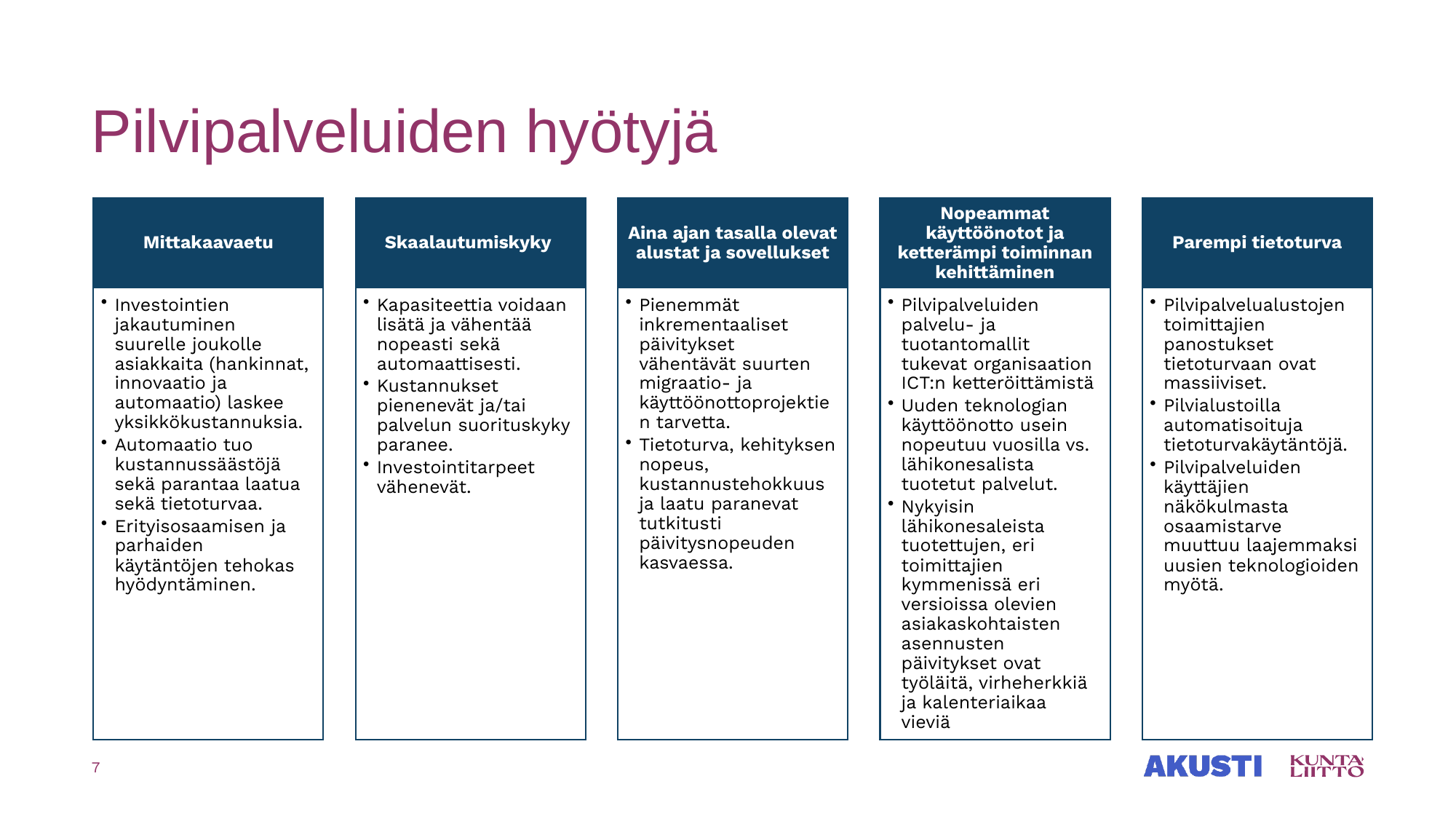

# Pilvipalveluiden hyötyjä
Mittakaavaetu
Investointien jakautuminen suurelle joukolle asiakkaita (hankinnat, innovaatio ja automaatio) laskee yksikkökustannuksia.
Automaatio tuo kustannussäästöjä sekä parantaa laatua sekä tietoturvaa.
Erityisosaamisen ja parhaiden käytäntöjen tehokas hyödyntäminen.
Skaalautumiskyky
Kapasiteettia voidaan lisätä ja vähentää nopeasti sekä automaattisesti.
Kustannukset pienenevät ja/tai palvelun suorituskyky paranee.
Investointitarpeet vähenevät.

Aina ajan tasalla olevat alustat ja sovellukset
Pienemmät inkrementaaliset päivitykset vähentävät suurten migraatio- ja käyttöönottoprojektien tarvetta.
Tietoturva, kehityksen nopeus, kustannustehokkuus ja laatu paranevat tutkitusti päivitysnopeuden kasvaessa.
Nopeammat käyttöönotot ja ketterämpi toiminnan kehittäminen
Pilvipalveluiden palvelu- ja tuotantomallit tukevat organisaation ICT:n ketteröittämistä
Uuden teknologian käyttöönotto usein nopeutuu vuosilla vs. lähikonesalista tuotetut palvelut.
Nykyisin lähikonesaleista tuotettujen, eri toimittajien kymmenissä eri versioissa olevien asiakaskohtaisten asennusten päivitykset ovat työläitä, virheherkkiä ja kalenteriaikaa vieviä
Parempi tietoturva
Pilvipalvelualustojen toimittajien panostukset tietoturvaan ovat massiiviset.
Pilvialustoilla automatisoituja tietoturvakäytäntöjä.
Pilvipalveluiden käyttäjien näkökulmasta osaamistarve muuttuu laajemmaksi uusien teknologioiden myötä.
7